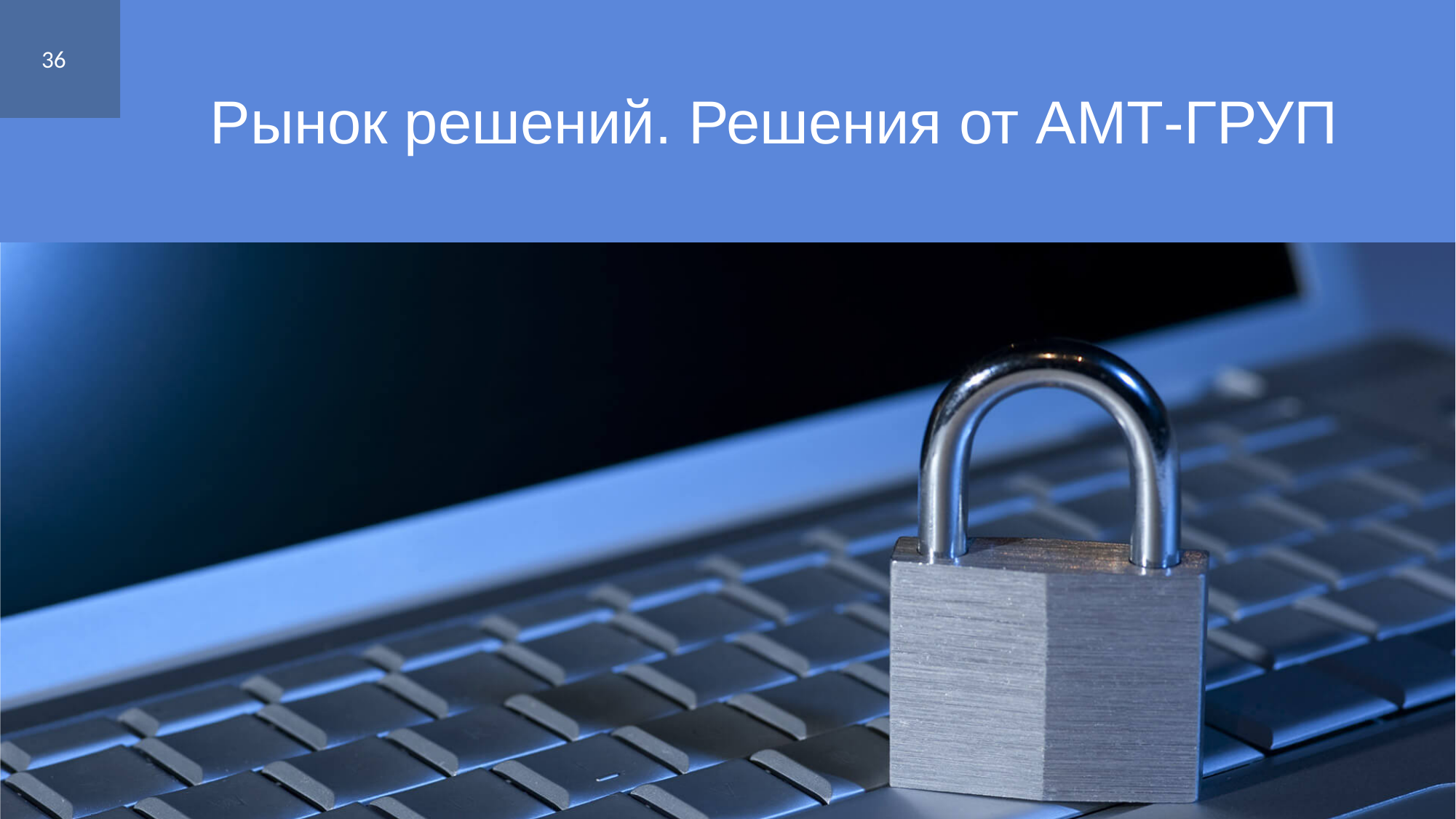

36
# Рынок решений. Решения от АМТ-ГРУП